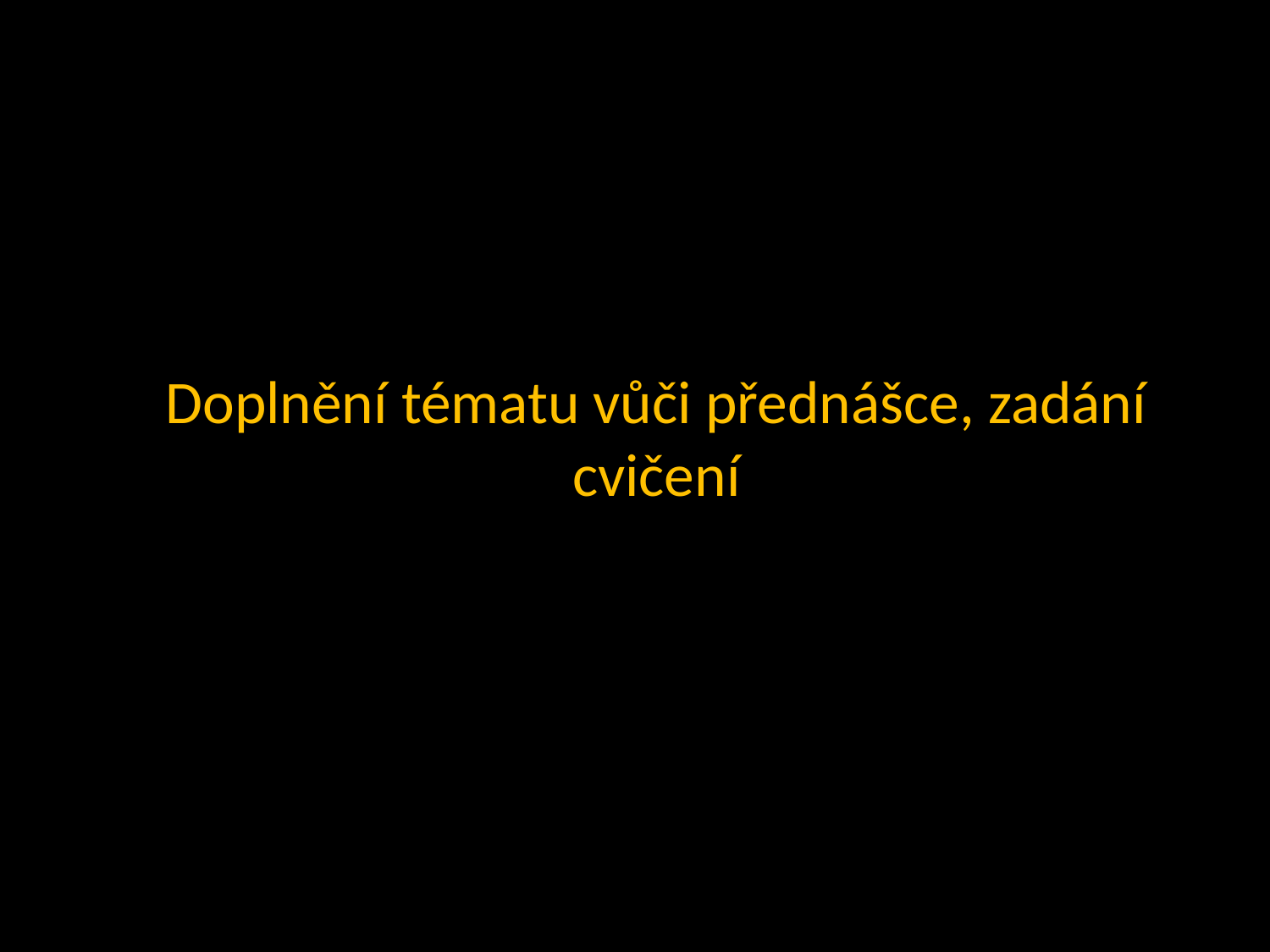

# Doplnění tématu vůči přednášce, zadání cvičení